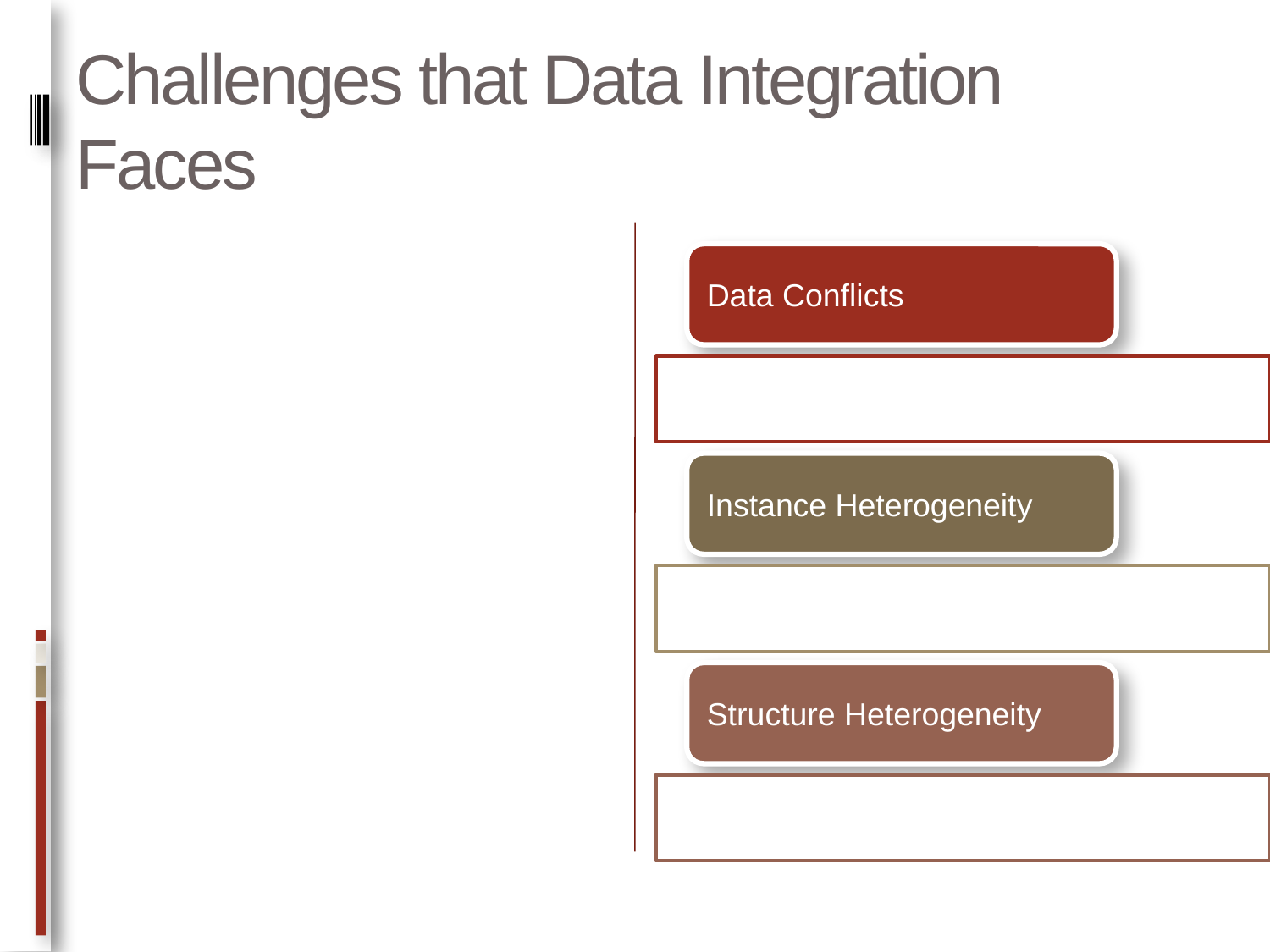

# Challenges that Data Integration Faces

Data Conflicts
Instance Heterogeneity
Structure Heterogeneity